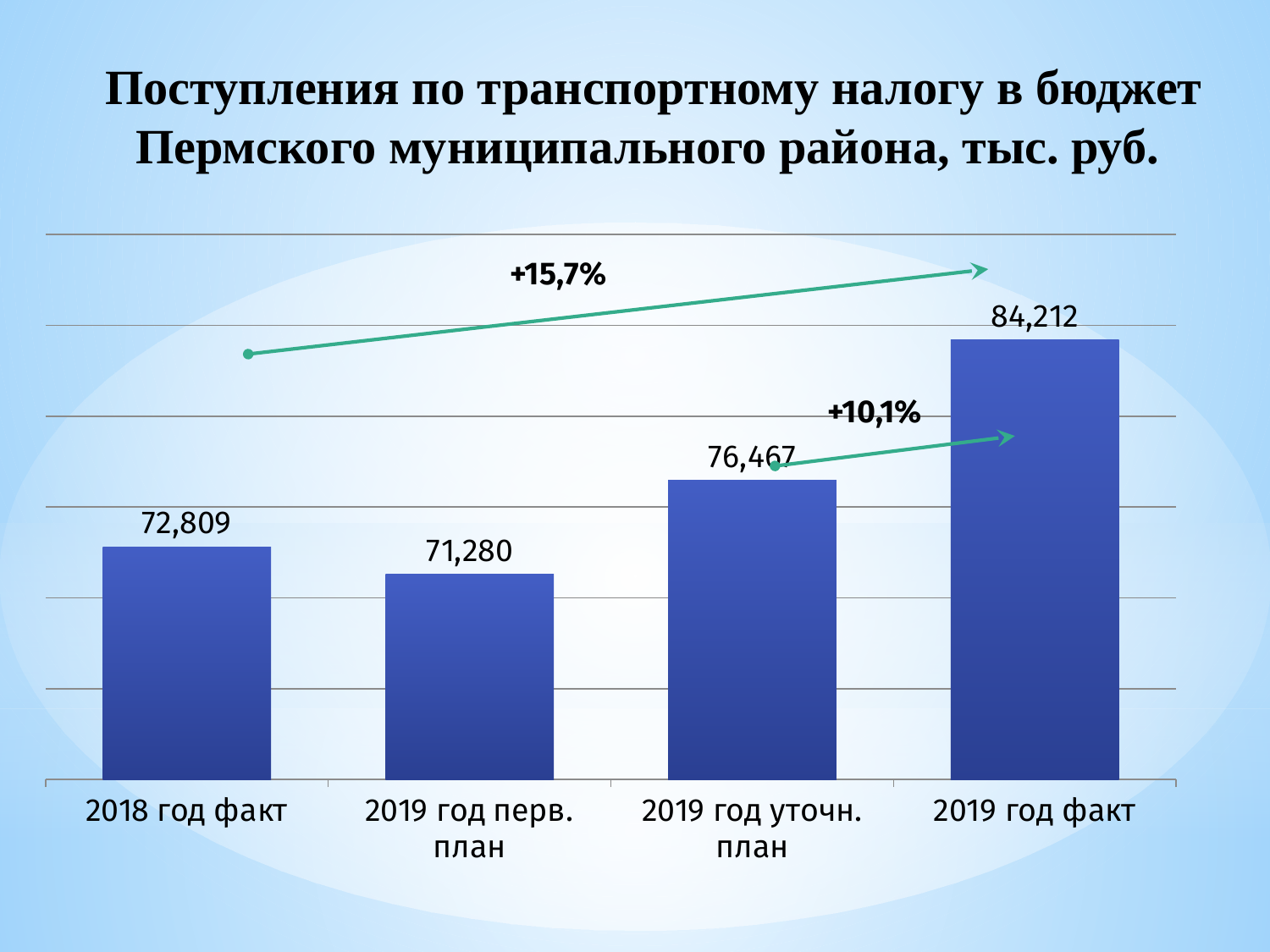

Поступления по транспортному налогу в бюджет Пермского муниципального района, тыс. руб.

### Chart

| Category | Транспортный налог |
|---|---|
| 2018 год факт | 72809.0 |
| 2019 год перв. план | 71280.0 |
| 2019 год уточн. план | 76467.4 |
| 2019 год факт | 84212.0 |
+15,7%
+10,1%